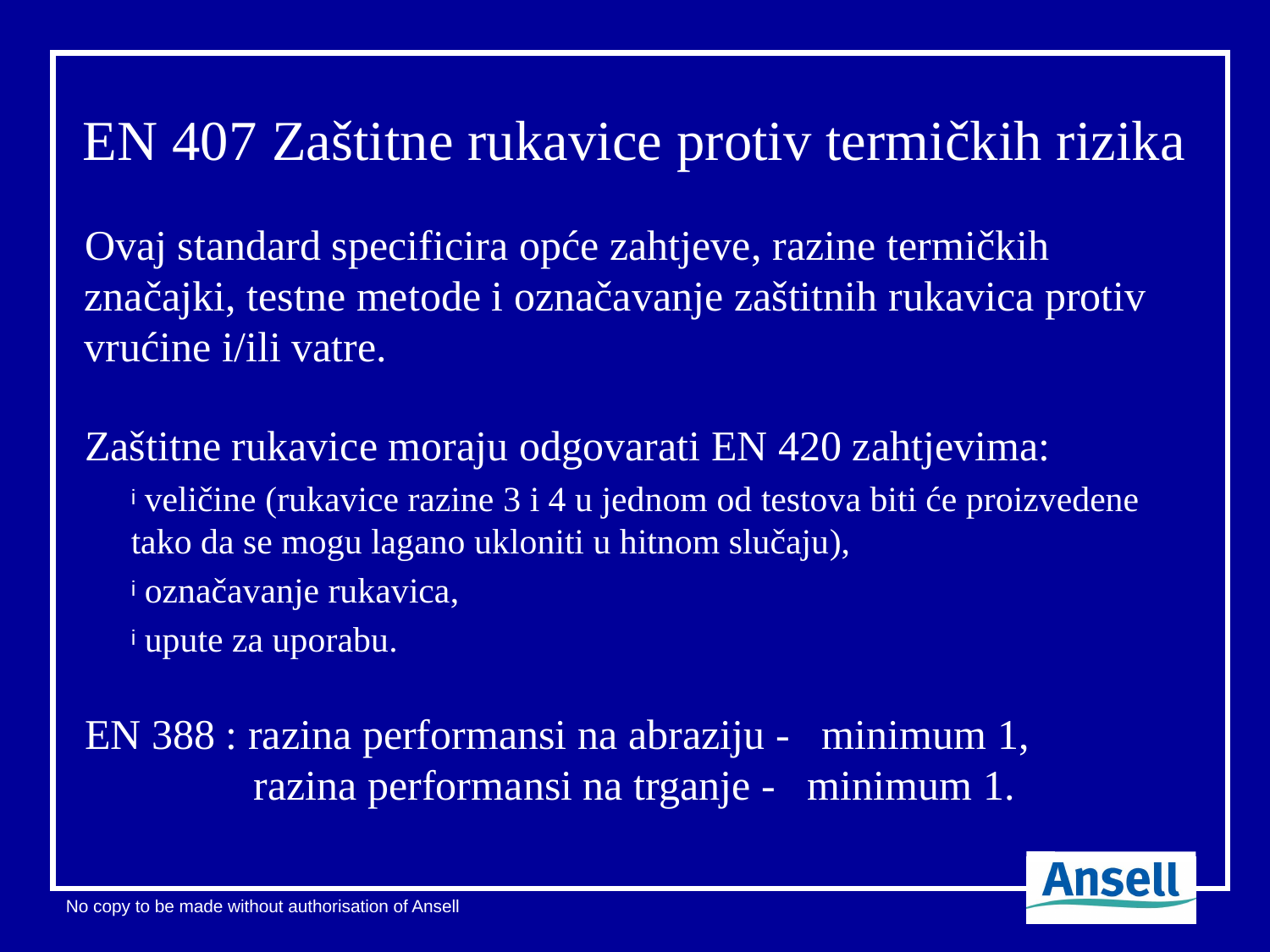

# EN 407 Zaštitne rukavice protiv termičkih rizika
Ovaj standard specificira opće zahtjeve, razine termičkih značajki, testne metode i označavanje zaštitnih rukavica protiv vrućine i/ili vatre.

Zaštitne rukavice moraju odgovarati EN 420 zahtjevima:
 veličine (rukavice razine 3 i 4 u jednom od testova biti će proizvedene tako da se mogu lagano ukloniti u hitnom slučaju),
 označavanje rukavica,
 upute za uporabu.

EN 388 : razina performansi na abraziju -   minimum 1, 		    razina performansi na trganje -   minimum 1.